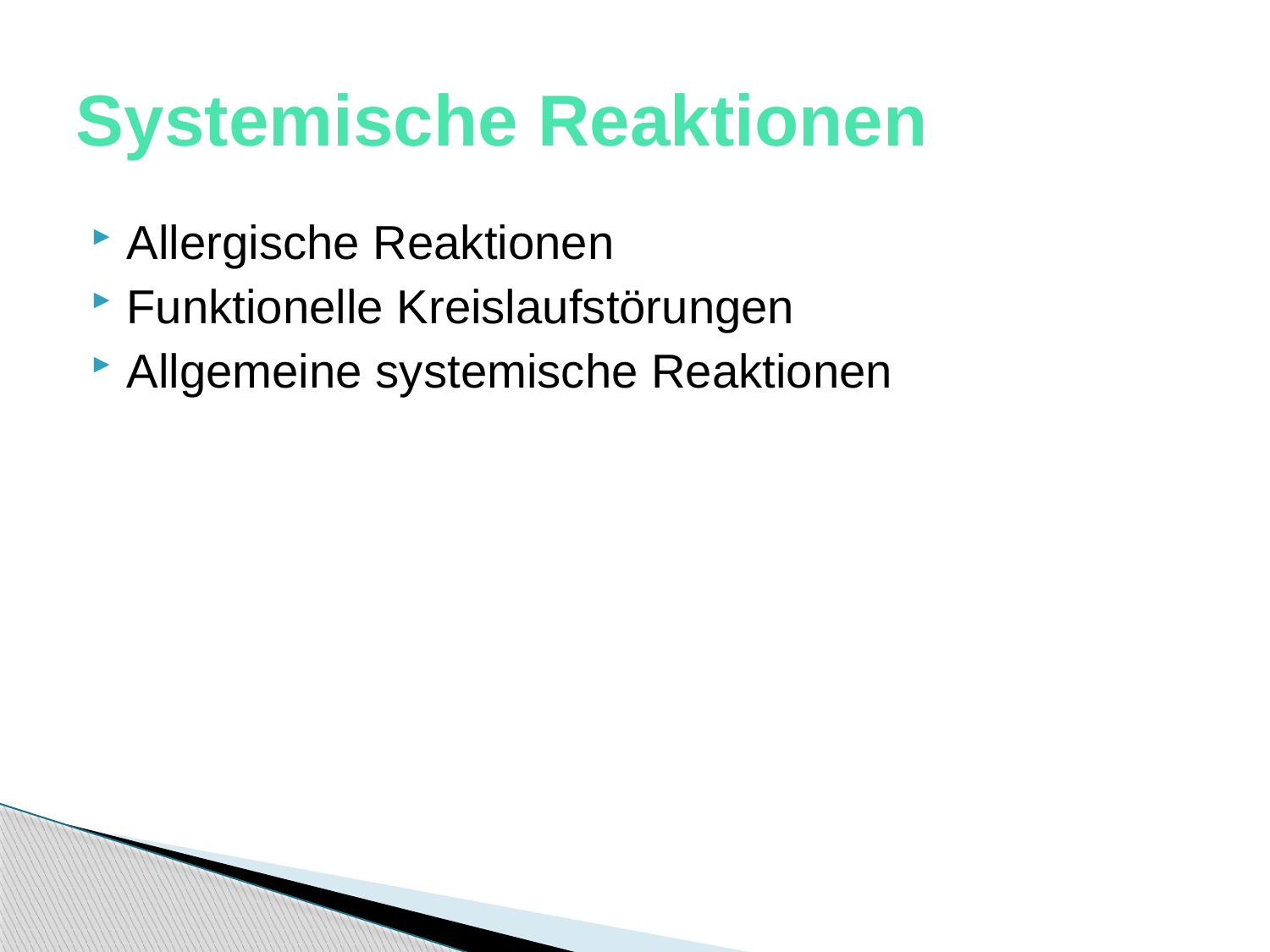

# Systemische Reaktionen
Allergische Reaktionen
Funktionelle Kreislaufstörungen
Allgemeine systemische Reaktionen